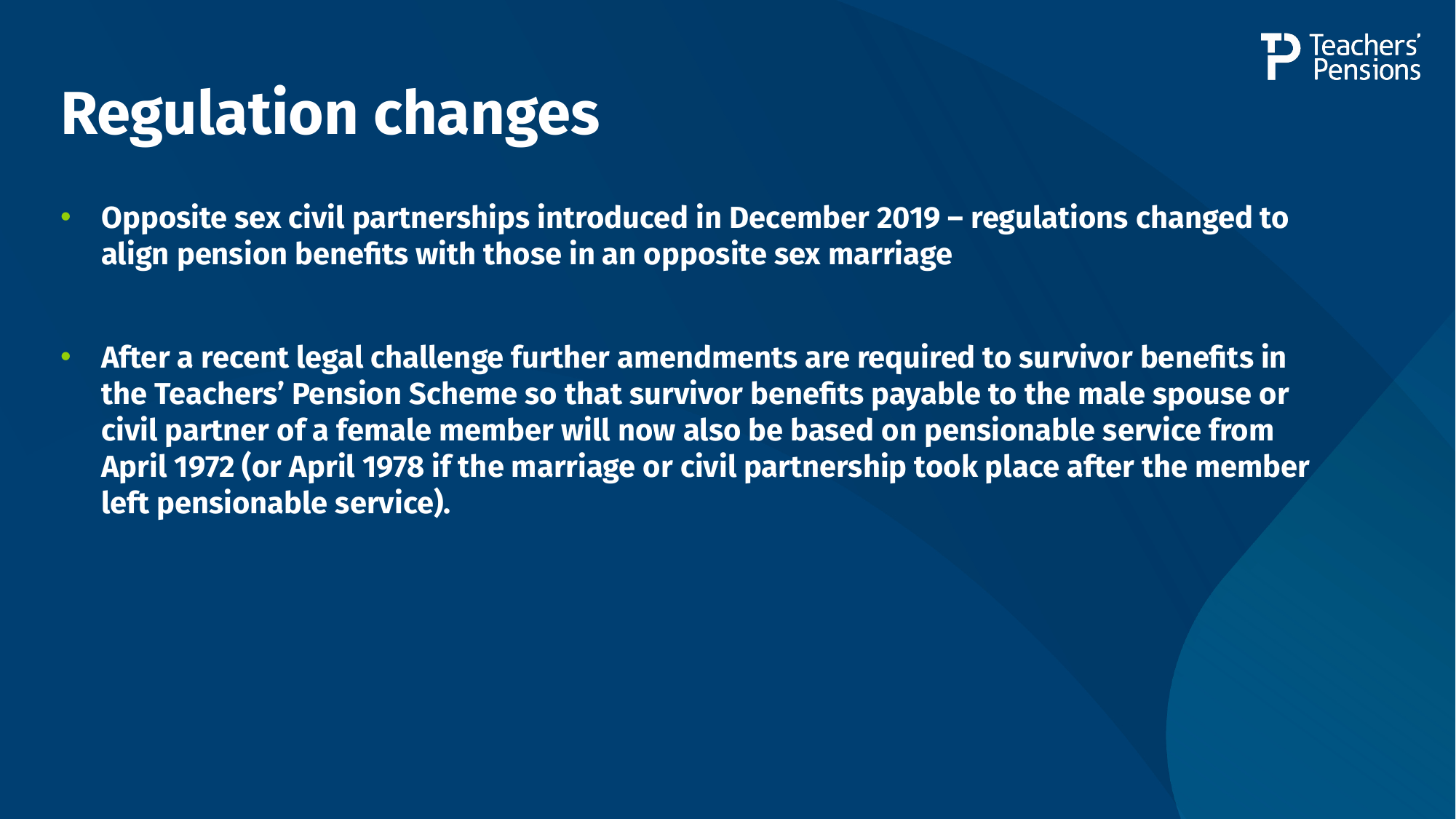

# Regulation changes
Opposite sex civil partnerships introduced in December 2019 – regulations changed to align pension benefits with those in an opposite sex marriage

After a recent legal challenge further amendments are required to survivor benefits in the Teachers’ Pension Scheme so that survivor benefits payable to the male spouse or civil partner of a female member will now also be based on pensionable service from April 1972 (or April 1978 if the marriage or civil partnership took place after the member left pensionable service).